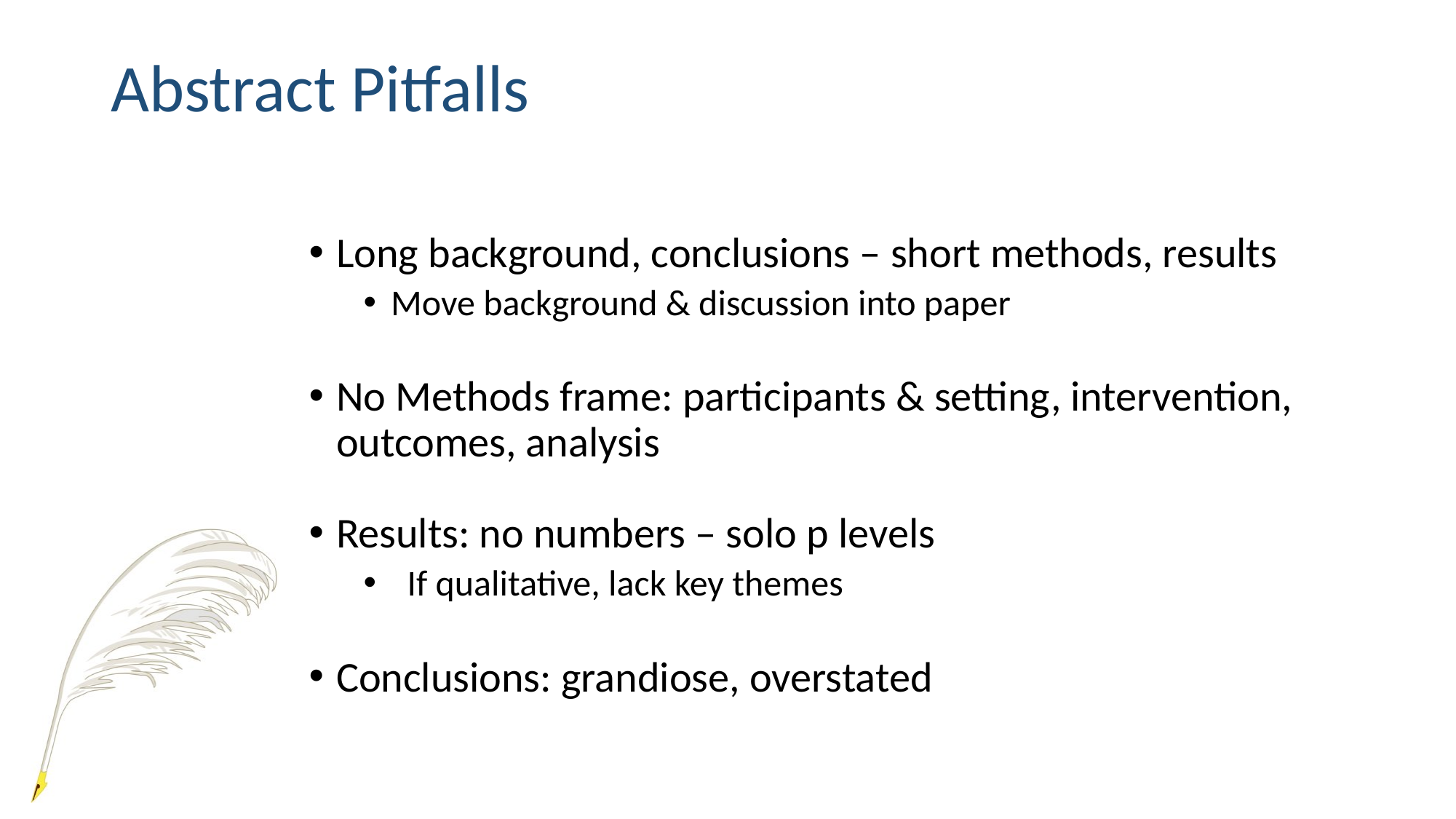

# Abstract Pitfalls
Long background, conclusions – short methods, results
Move background & discussion into paper

No Methods frame: participants & setting, intervention, outcomes, analysis

Results: no numbers – solo p levels
  If qualitative, lack key themes

Conclusions: grandiose, overstated